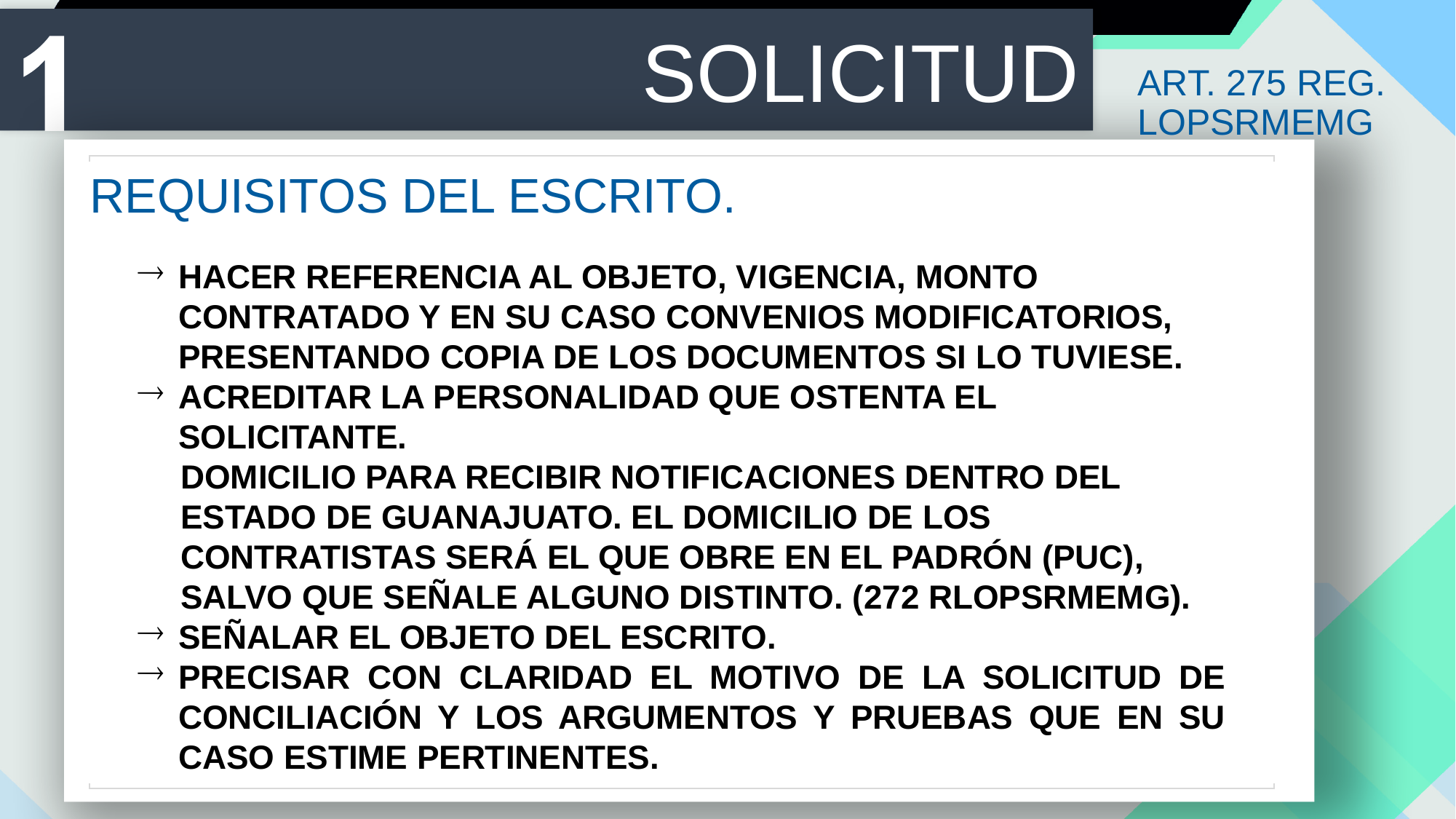

SOLICITUD

ART. 275 REG. LOPSRMEMG

REQUISITOS DEL ESCRITO.
HACER REFERENCIA AL OBJETO, VIGENCIA, MONTO CONTRATADO Y EN SU CASO CONVENIOS MODIFICATORIOS, PRESENTANDO COPIA DE LOS DOCUMENTOS SI LO TUVIESE.
ACREDITAR LA PERSONALIDAD QUE OSTENTA EL SOLICITANTE.
DOMICILIO PARA RECIBIR NOTIFICACIONES DENTRO DEL ESTADO DE GUANAJUATO. EL DOMICILIO DE LOS CONTRATISTAS SERÁ EL QUE OBRE EN EL PADRÓN (PUC), SALVO QUE SEÑALE ALGUNO DISTINTO. (272 RLOPSRMEMG).
SEÑALAR EL OBJETO DEL ESCRITO.
PRECISAR CON CLARIDAD EL MOTIVO DE LA SOLICITUD DE CONCILIACIÓN Y LOS ARGUMENTOS Y PRUEBAS QUE EN SU CASO ESTIME PERTINENTES.